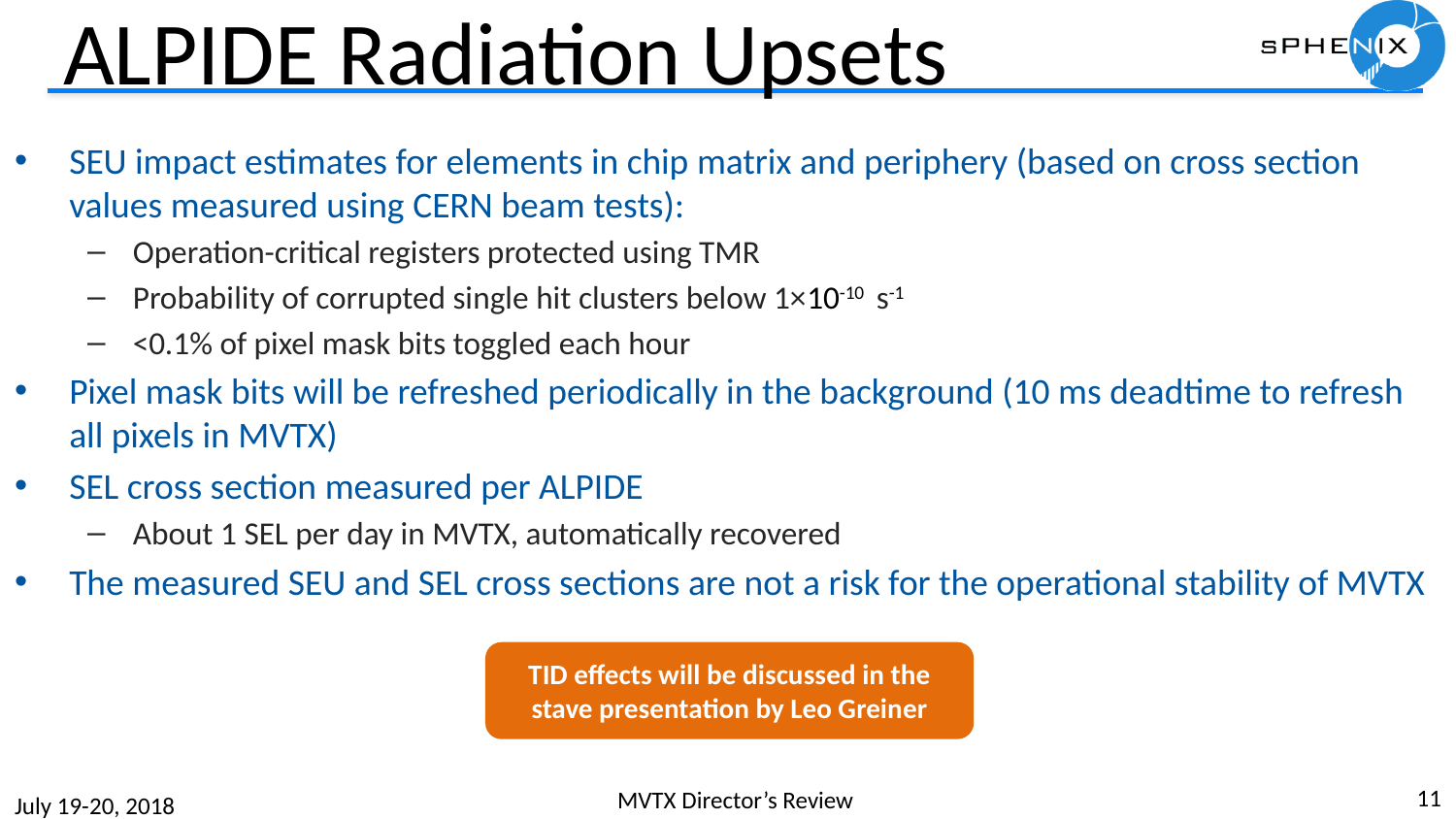

# ALPIDE Radiation Upsets
SEU impact estimates for elements in chip matrix and periphery (based on cross section values measured using CERN beam tests):
Operation-critical registers protected using TMR
Probability of corrupted single hit clusters below 1×10-10  s-1
<0.1% of pixel mask bits toggled each hour
Pixel mask bits will be refreshed periodically in the background (10 ms deadtime to refresh all pixels in MVTX)
SEL cross section measured per ALPIDE
About 1 SEL per day in MVTX, automatically recovered
The measured SEU and SEL cross sections are not a risk for the operational stability of MVTX
TID effects will be discussed in the stave presentation by Leo Greiner
11
MVTX Director’s Review
July 19-20, 2018